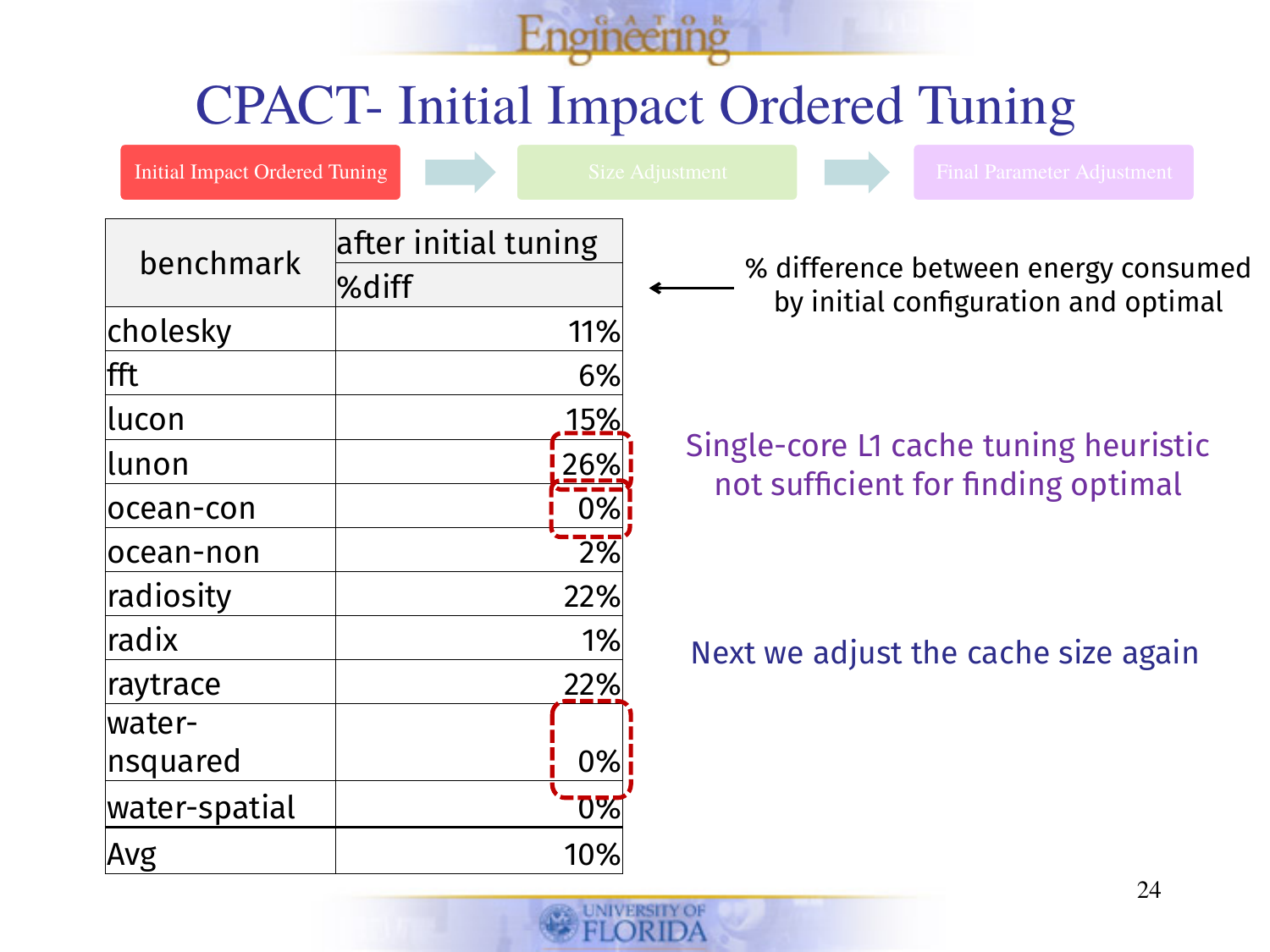

CPACT- Initial Impact Ordered Tuning

Initial Impact Ordered Tuning

Size Adjustment

Final Parameter Adjustment
| benchmark | after initial tuning |
| --- | --- |
|  | %diff |
| cholesky | 11% |
| fft | 6% |
| lucon | 15% |
| lunon | 26% |
| ocean-con | 0% |
| ocean-non | 2% |
| radiosity | 22% |
| radix | 1% |
| raytrace | 22% |
| water-nsquared | 0% |
| water-spatial | 0% |
| Avg | 10% |
% difference between energy consumed by initial configuration and optimal
Single-core L1 cache tuning heuristic not sufficient for finding optimal

Next we adjust the cache size again

24